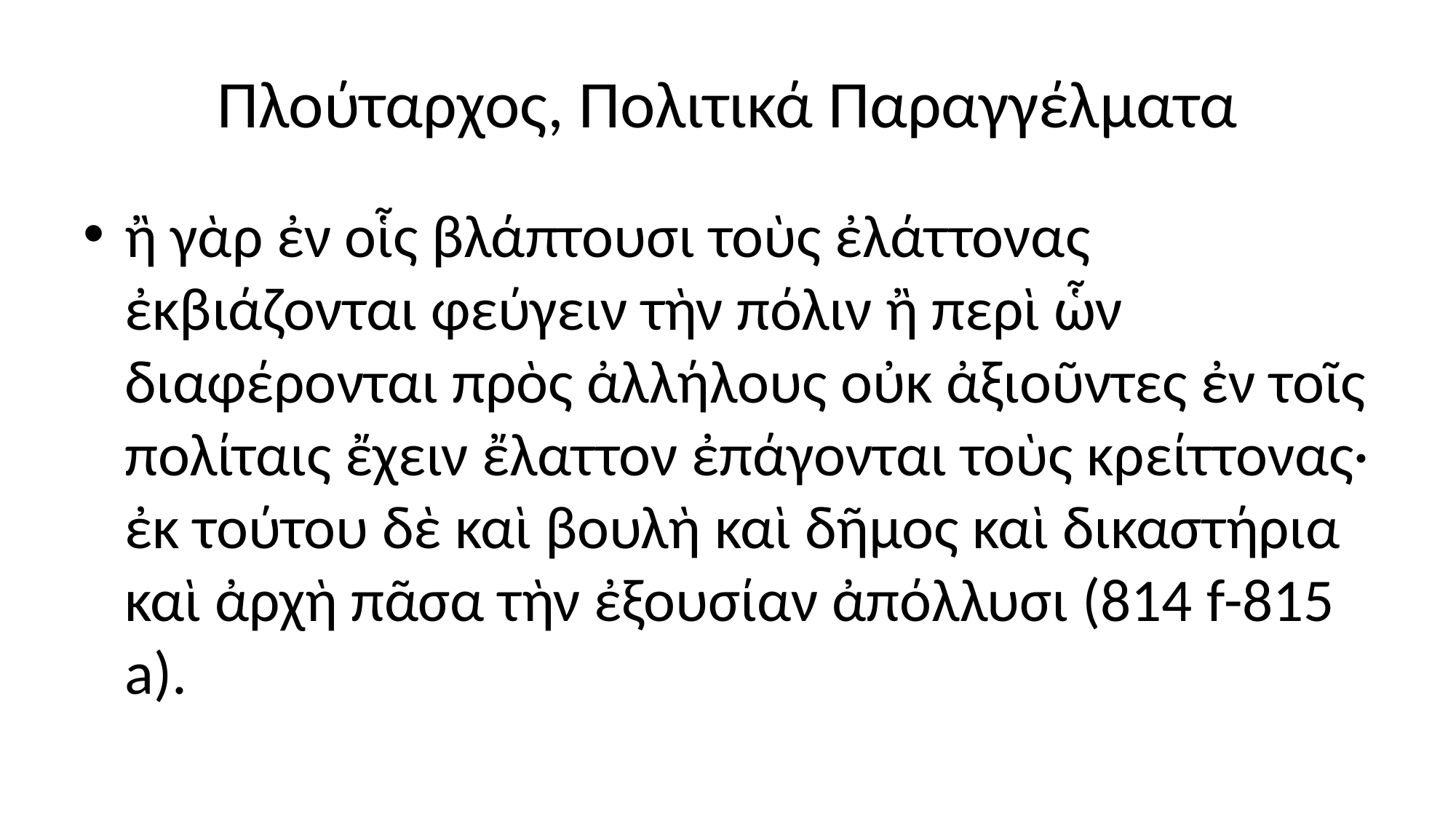

# Πλούταρχος, Πολιτικά Παραγγέλματα
ἢ γὰρ ἐν οἷς βλάπτουσι τοὺς ἐλάττονας ἐκβιάζονται φεύγειν τὴν πόλιν ἢ περὶ ὧν διαφέρονται πρὸς ἀλλήλους οὐκ ἀξιοῦντες ἐν τοῖς πολίταις ἔχειν ἔλαττον ἐπάγονται τοὺς κρείττονας· ἐκ τούτου δὲ καὶ βουλὴ καὶ δῆμος καὶ δικαστήρια καὶ ἀρχὴ πᾶσα τὴν ἐξουσίαν ἀπόλλυσι (814 f-815 a).